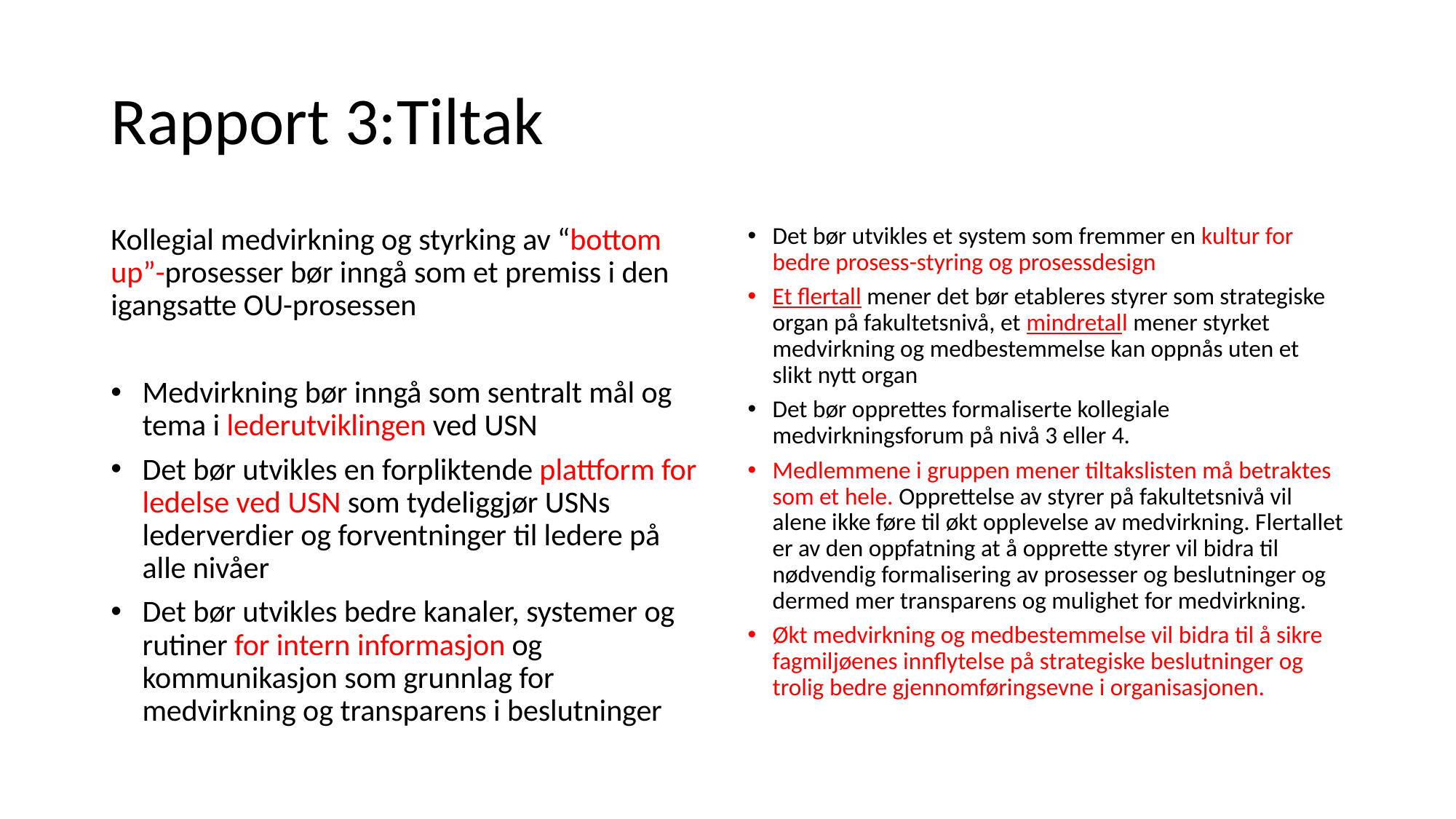

# Rapport 3:Tiltak
Kollegial medvirkning og styrking av “bottom up”-prosesser bør inngå som et premiss i den igangsatte OU-prosessen

Medvirkning bør inngå som sentralt mål og tema i lederutviklingen ved USN
Det bør utvikles en forpliktende plattform for ledelse ved USN som tydeliggjør USNs lederverdier og forventninger til ledere på alle nivåer
Det bør utvikles bedre kanaler, systemer og rutiner for intern informasjon og kommunikasjon som grunnlag for medvirkning og transparens i beslutninger

Det bør utvikles et system som fremmer en kultur for bedre prosess-styring og prosessdesign
Et flertall mener det bør etableres styrer som strategiske organ på fakultetsnivå, et mindretall mener styrket medvirkning og medbestemmelse kan oppnås uten et slikt nytt organ
Det bør opprettes formaliserte kollegiale medvirkningsforum på nivå 3 eller 4.
Medlemmene i gruppen mener tiltakslisten må betraktes som et hele. Opprettelse av styrer på fakultetsnivå vil alene ikke føre til økt opplevelse av medvirkning. Flertallet er av den oppfatning at å opprette styrer vil bidra til nødvendig formalisering av prosesser og beslutninger og dermed mer transparens og mulighet for medvirkning.
Økt medvirkning og medbestemmelse vil bidra til å sikre fagmiljøenes innflytelse på strategiske beslutninger og trolig bedre gjennomføringsevne i organisasjonen.